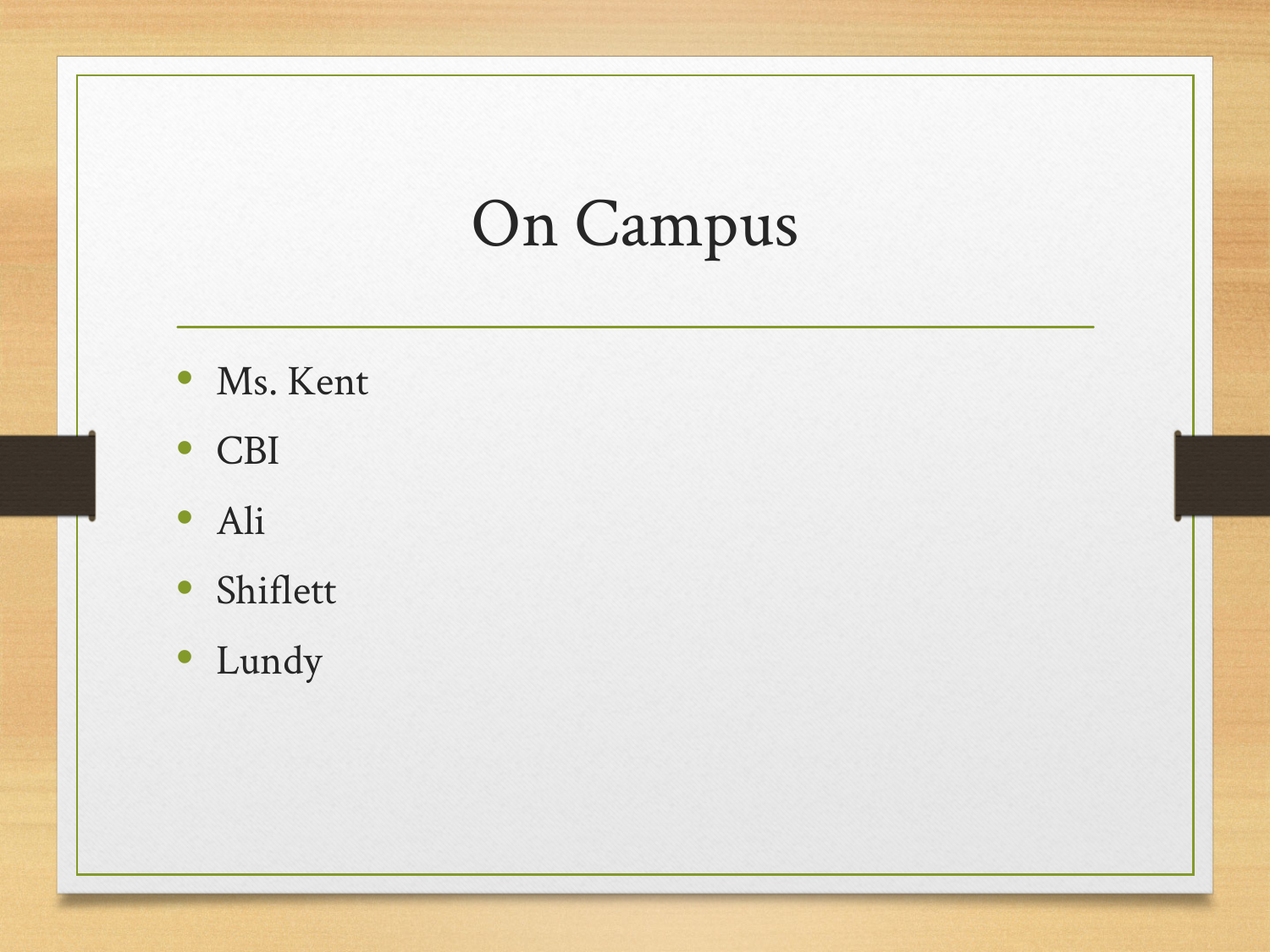

# On Campus
Ms. Kent
CBI
Ali
Shiflett
Lundy